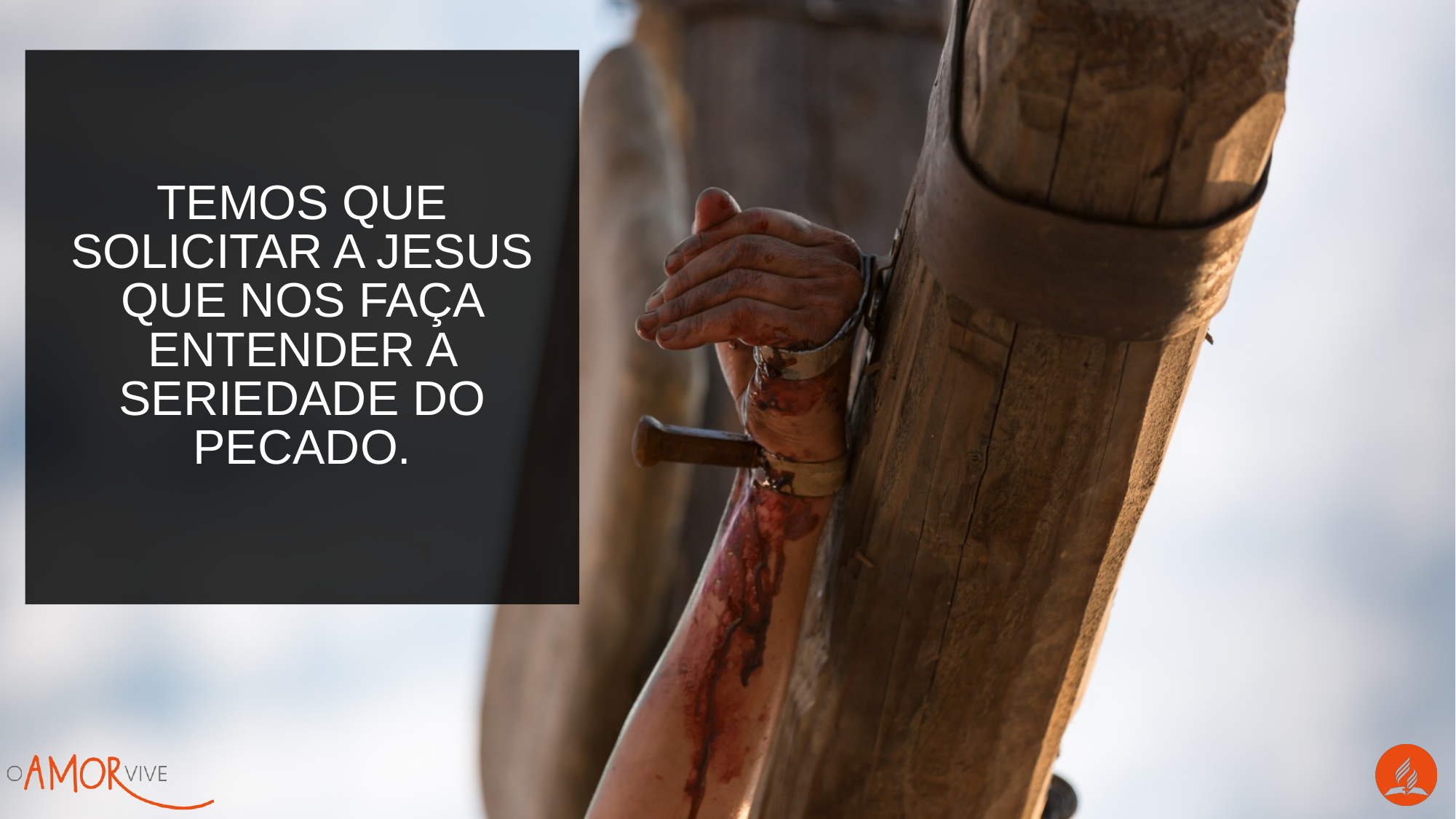

Temos que solicitar a Jesus que nos faça entender a seriedade do pecado.